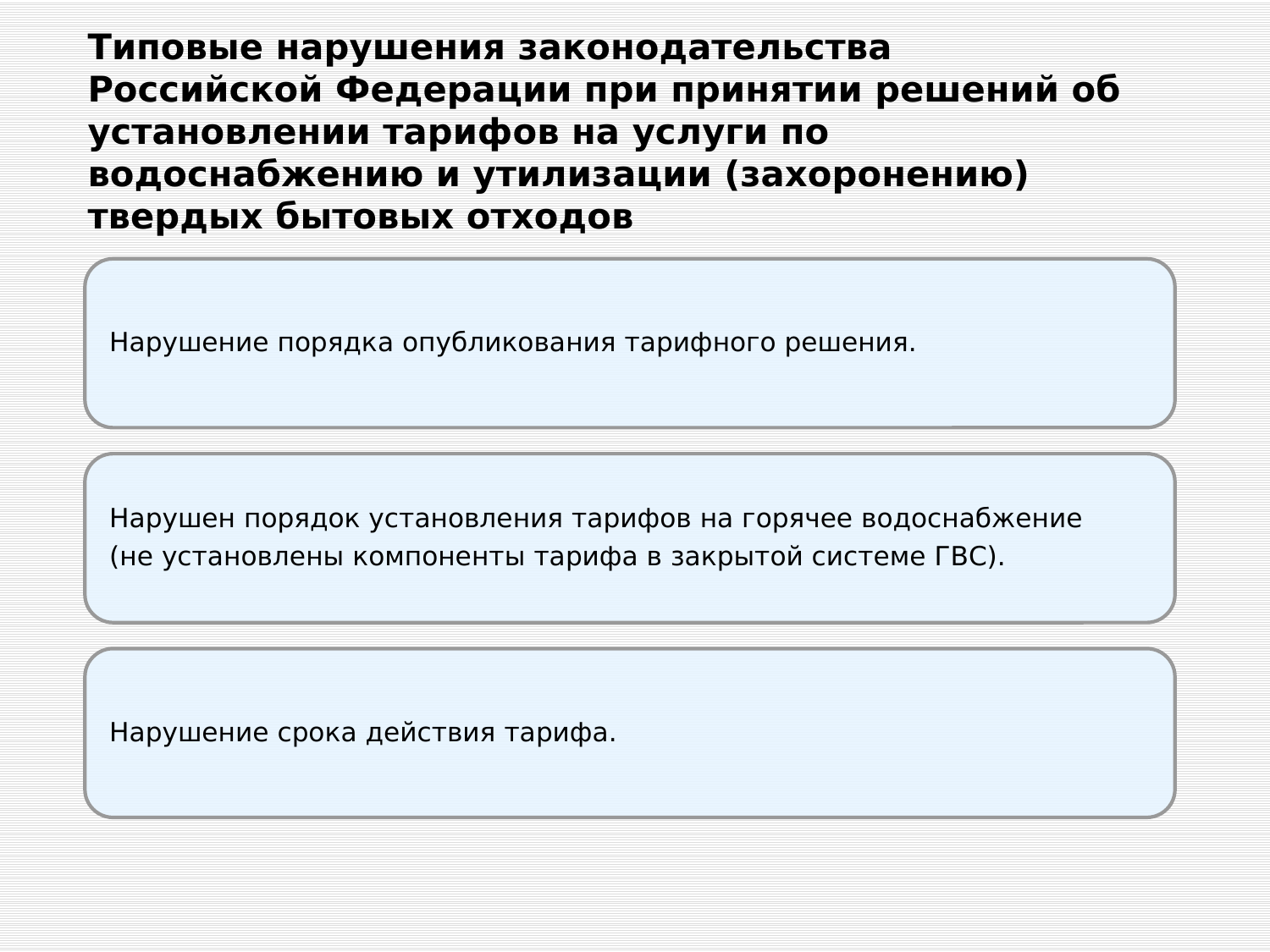

# Типовые нарушения законодательства Российской Федерации при принятии решений об установлении тарифов на услуги по водоснабжению и утилизации (захоронению) твердых бытовых отходов
Нарушение порядка опубликования тарифного решения.
Нарушен порядок установления тарифов на горячее водоснабжение
(не установлены компоненты тарифа в закрытой системе ГВС).
Нарушение срока действия тарифа.